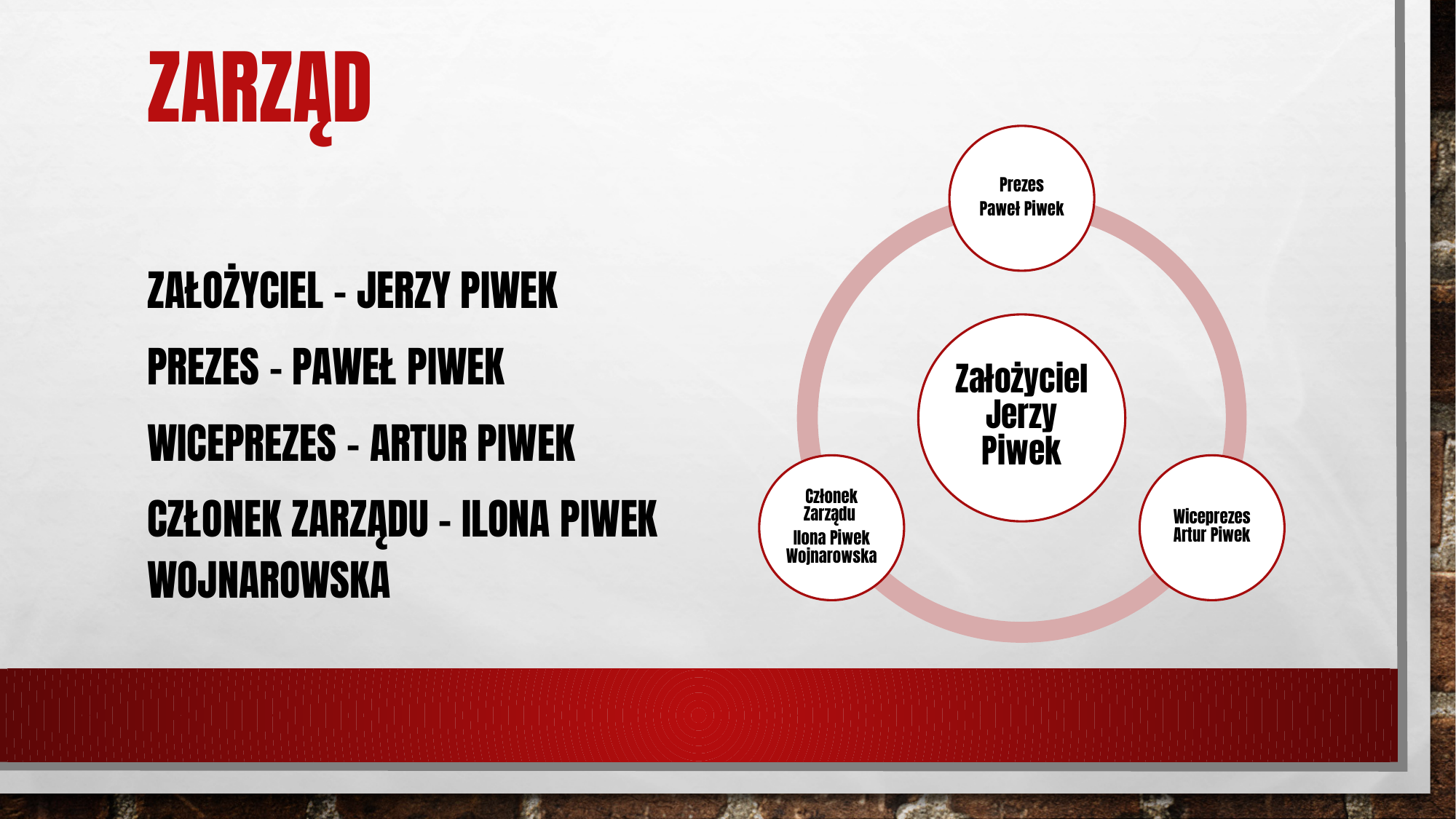

# Zarząd
Założyciel
Jerzy Piwek
Prezes
Paweł Piwek
Wiceprezes Artur Piwek
Członek Zarządu
Ilona Piwek Wojnarowska
Założyciel – Jerzy Piwek
Prezes – Paweł Piwek
Wiceprezes – Artur Piwek
Członek Zarządu – Ilona Piwek Wojnarowska